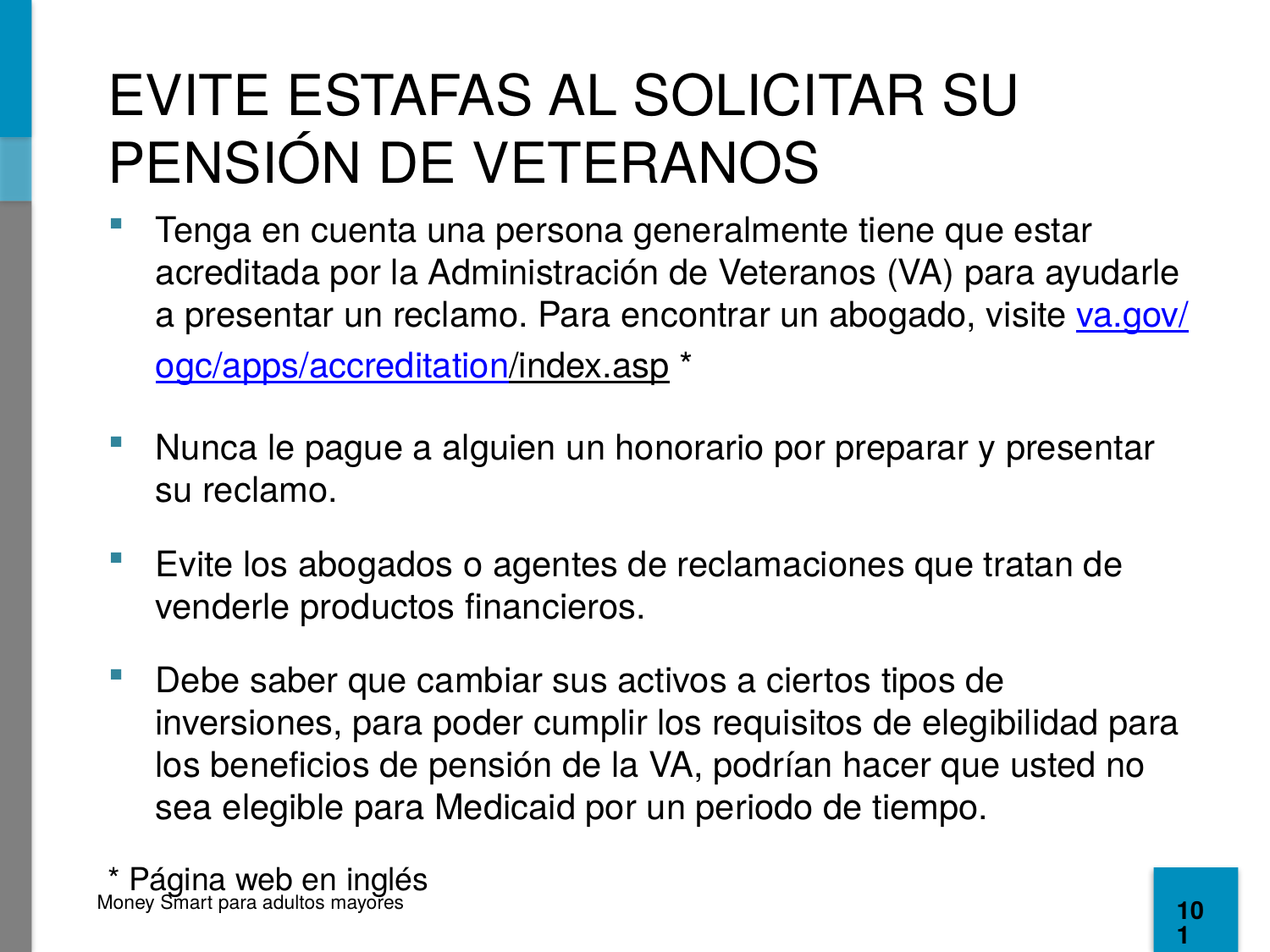

# EVITE ESTAFAS AL SOLICITAR SU PENSIÓN DE VETERANOS
Tenga en cuenta una persona generalmente tiene que estar acreditada por la Administración de Veteranos (VA) para ayudarle a presentar un reclamo. Para encontrar un abogado, visite va.gov/ogc/apps/accreditation/index.asp *
Nunca le pague a alguien un honorario por preparar y presentar su reclamo.
Evite los abogados o agentes de reclamaciones que tratan de venderle productos financieros.
Debe saber que cambiar sus activos a ciertos tipos de inversiones, para poder cumplir los requisitos de elegibilidad para los beneficios de pensión de la VA, podrían hacer que usted no sea elegible para Medicaid por un periodo de tiempo.
* Página web en inglés